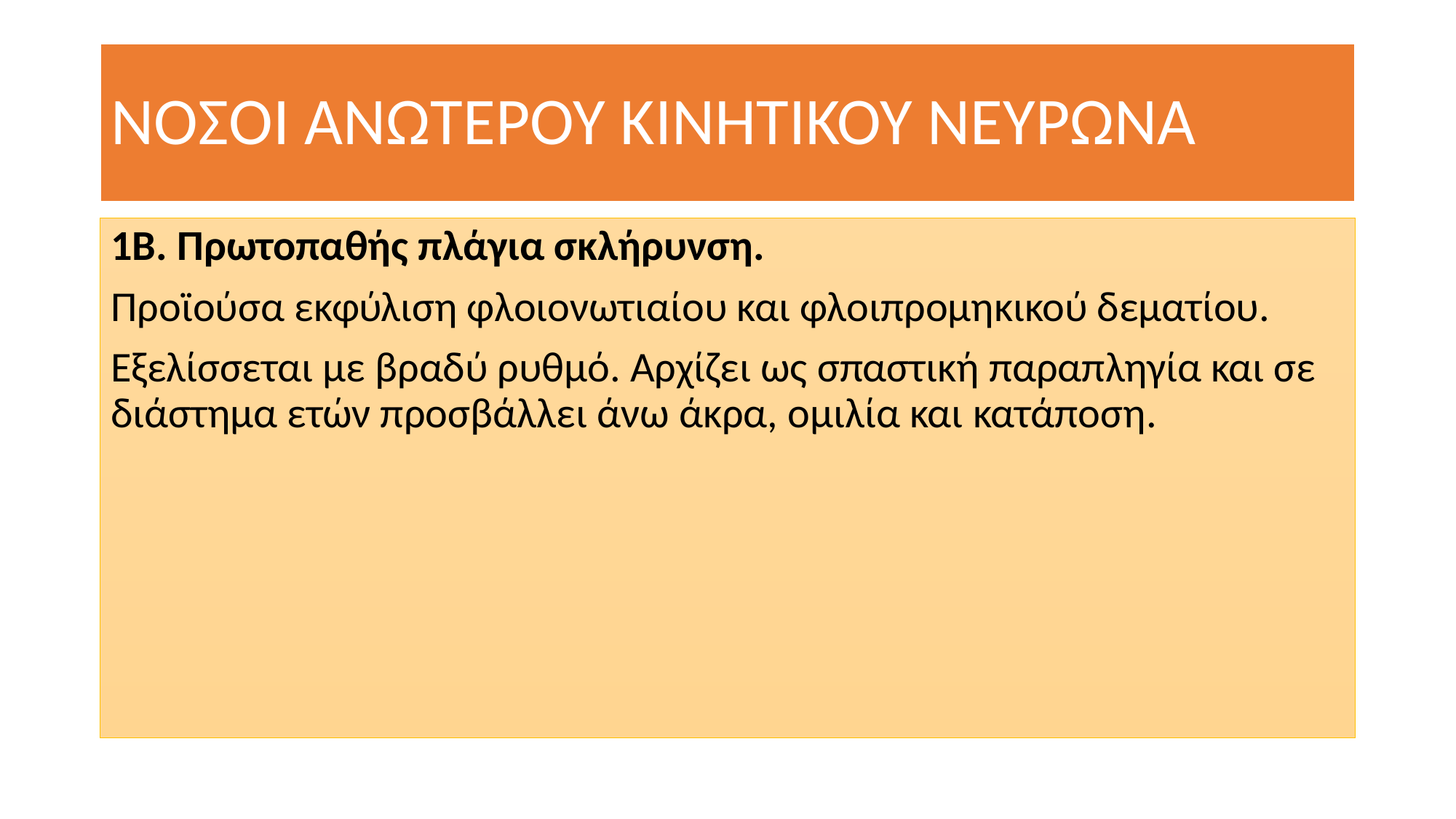

# ΝΟΣΟΙ ΑΝΩΤΕΡΟΥ ΚΙΝΗΤΙΚΟΥ ΝΕΥΡΩΝΑ
1Β. Πρωτοπαθής πλάγια σκλήρυνση.
Προϊούσα εκφύλιση φλοιονωτιαίου και φλοιπρομηκικού δεματίου.
Εξελίσσεται με βραδύ ρυθμό. Αρχίζει ως σπαστική παραπληγία και σε διάστημα ετών προσβάλλει άνω άκρα, ομιλία και κατάποση.